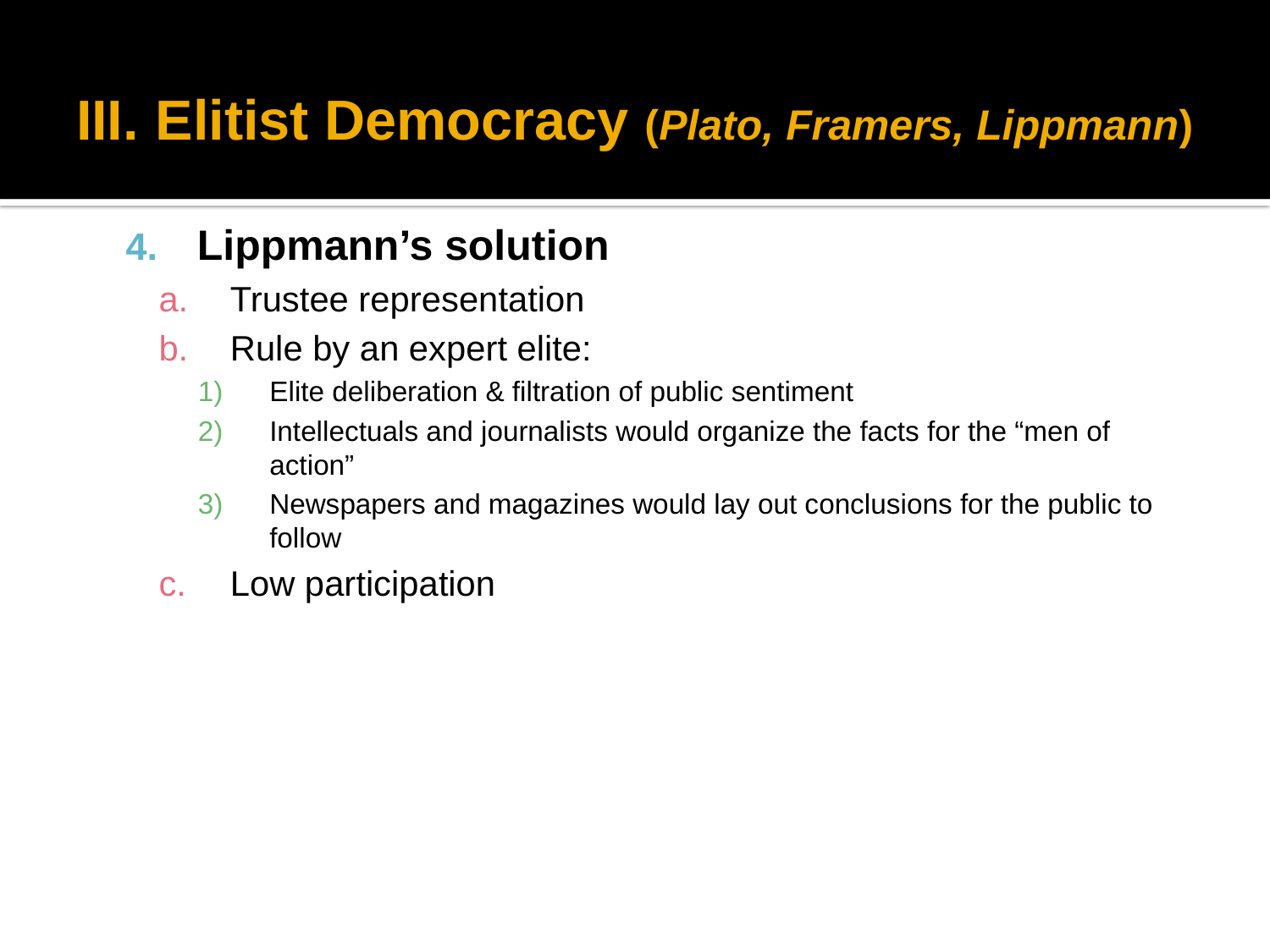

# Elitist Democracy (Plato, Framers, Lippmann)
Lippmann’s solution
Trustee representation
Rule by an expert elite:
Elite deliberation & filtration of public sentiment
Intellectuals and journalists would organize the facts for the “men of action”
Newspapers and magazines would lay out conclusions for the public to follow
Low participation